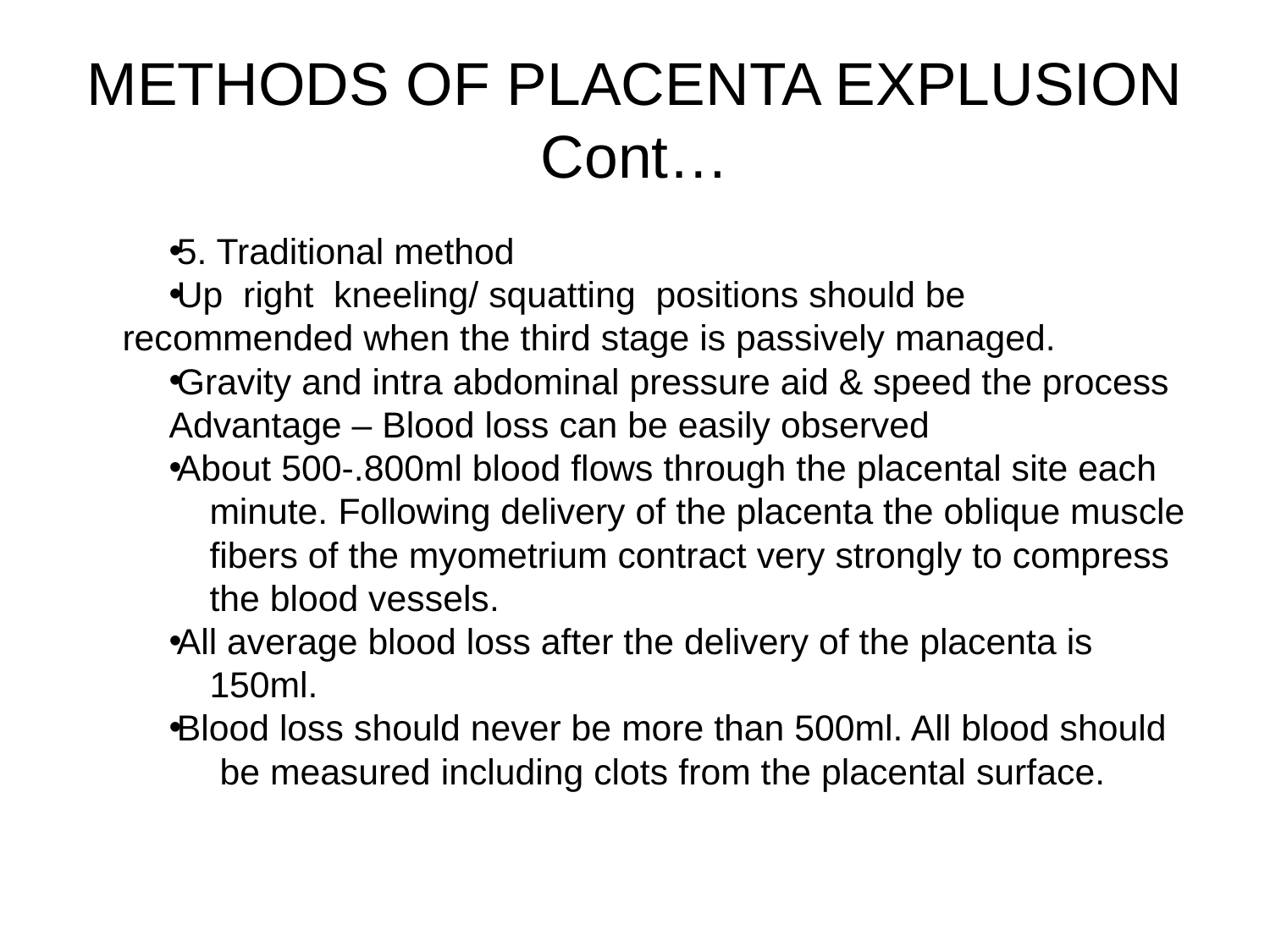

# METHODS OF PLACENTA EXPLUSION Cont…
5. Traditional method
Up  right  kneeling/ squatting  positions should be  recommended when the third stage is passively managed.
Gravity and intra abdominal pressure aid & speed the process
Advantage – Blood loss can be easily observed
About 500-.800ml blood flows through the placental site each
    minute. Following delivery of the placenta the oblique muscle
    fibers of the myometrium contract very strongly to compress
    the blood vessels.
All average blood loss after the delivery of the placenta is
    150ml.
Blood loss should never be more than 500ml. All blood should
     be measured including clots from the placental surface.